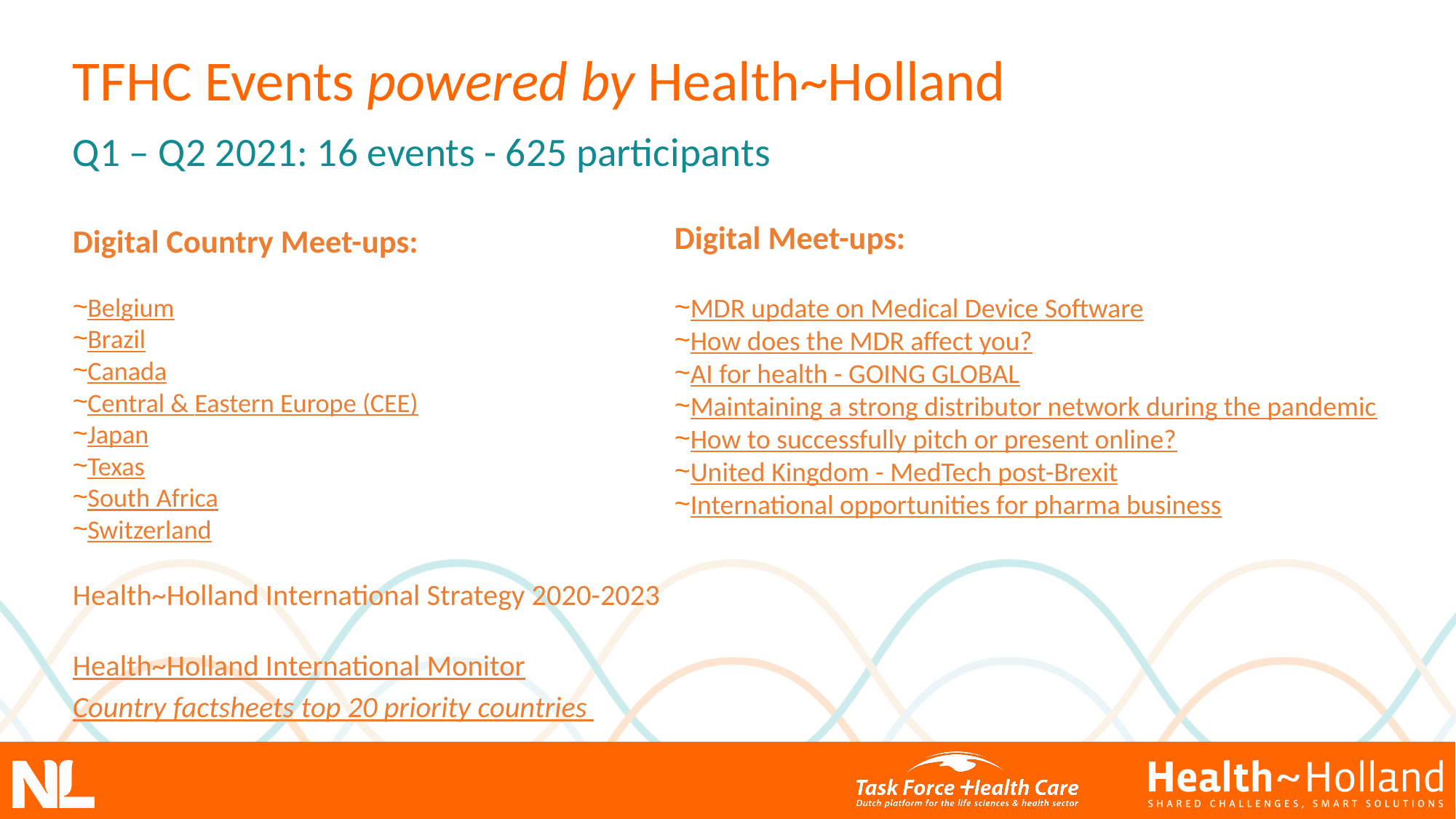

TFHC Events powered by Health~Holland
Q1 – Q2 2021: 16 events - 625 participants
Digital Meet-ups:
Digital Country Meet-ups:
MDR update on Medical Device Software
How does the MDR affect you?
AI for health - GOING GLOBAL
Maintaining a strong distributor network during the pandemic
How to successfully pitch or present online?
United Kingdom - MedTech post-Brexit
International opportunities for pharma business

Belgium
Brazil
Canada
Central & Eastern Europe (CEE)
Japan
Texas
South Africa
Switzerland

Health~Holland International Strategy 2020-2023

Health~Holland International Monitor
Country factsheets top 20 priority countries